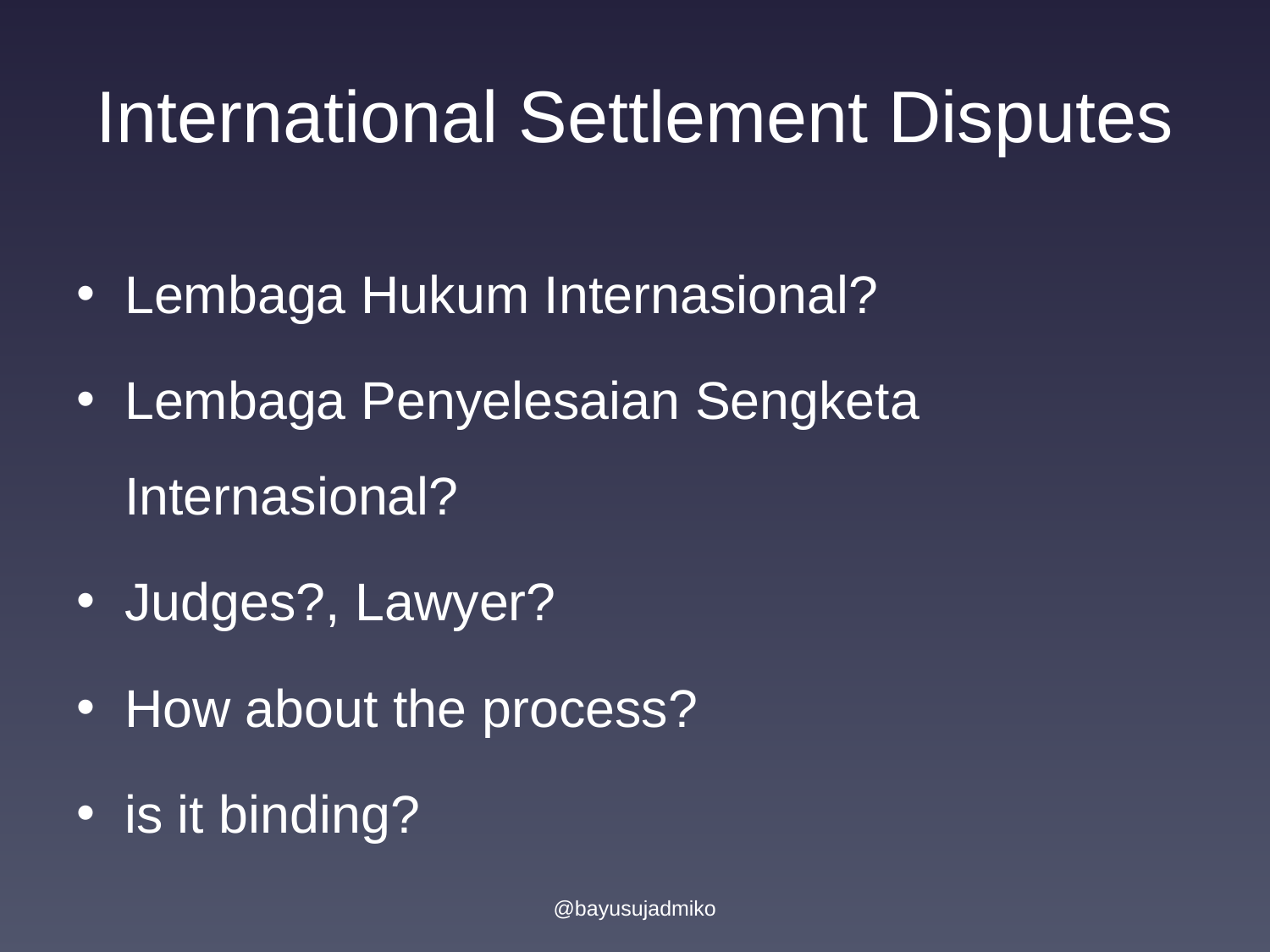

# International Settlement Disputes
Lembaga Hukum Internasional?
Lembaga Penyelesaian Sengketa Internasional?
Judges?, Lawyer?
How about the process?
is it binding?
@bayusujadmiko